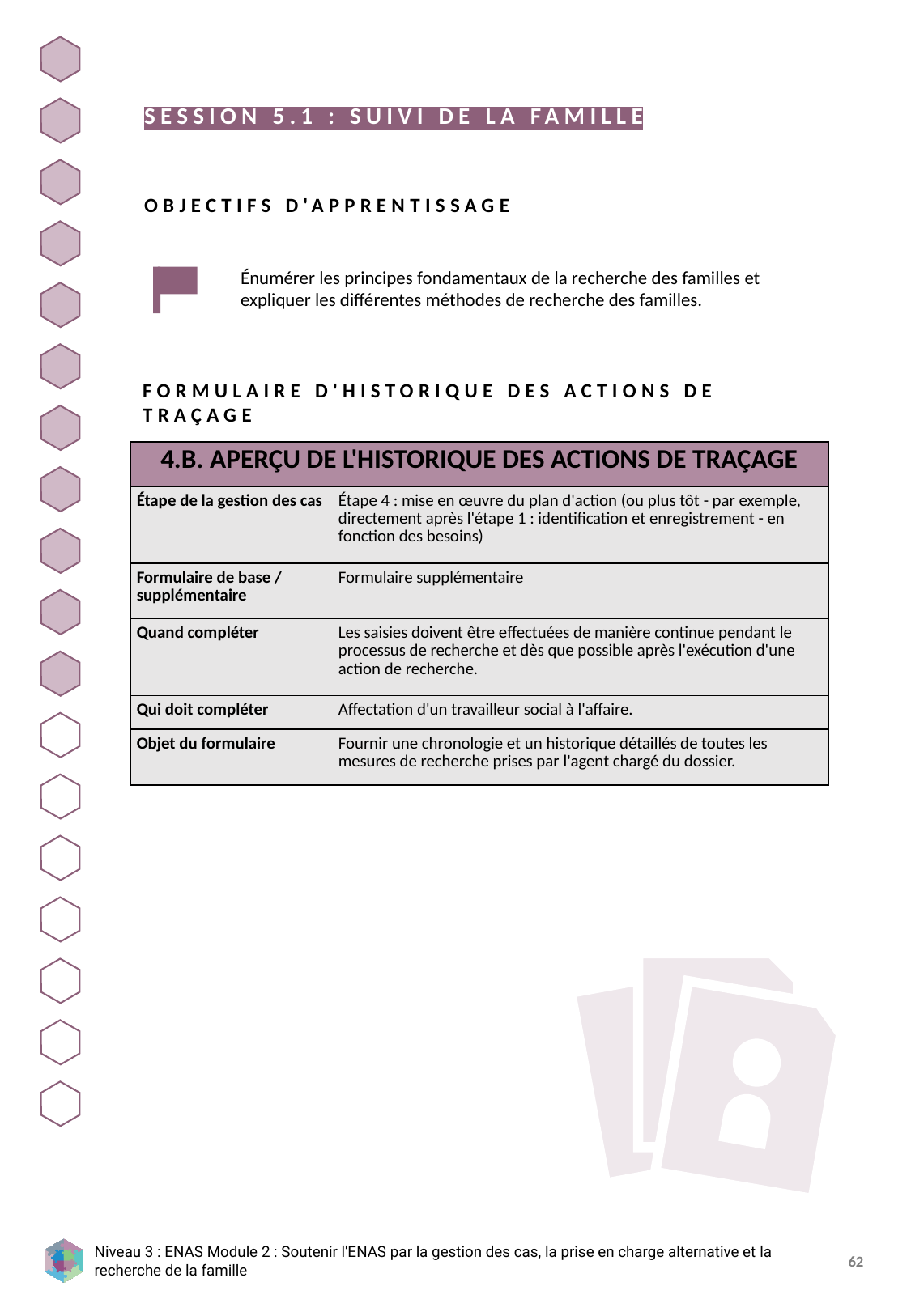

SESSION 5.1 : SUIVI DE LA FAMILLE

OBJECTIFS D'APPRENTISSAGE

Énumérer les principes fondamentaux de la recherche des familles et expliquer les différentes méthodes de recherche des familles.

FORMULAIRE D'HISTORIQUE DES ACTIONS DE TRAÇAGE

| 4.B. APERÇU DE L'HISTORIQUE DES ACTIONS DE TRAÇAGE |  |
| --- | --- |
| Étape de la gestion des cas | Étape 4 : mise en œuvre du plan d'action (ou plus tôt - par exemple, directement après l'étape 1 : identification et enregistrement - en fonction des besoins) |
| Formulaire de base / supplémentaire | Formulaire supplémentaire |
| Quand compléter | Les saisies doivent être effectuées de manière continue pendant le processus de recherche et dès que possible après l'exécution d'une action de recherche. |
| Qui doit compléter | Affectation d'un travailleur social à l'affaire. |
| Objet du formulaire | Fournir une chronologie et un historique détaillés de toutes les mesures de recherche prises par l'agent chargé du dossier. |